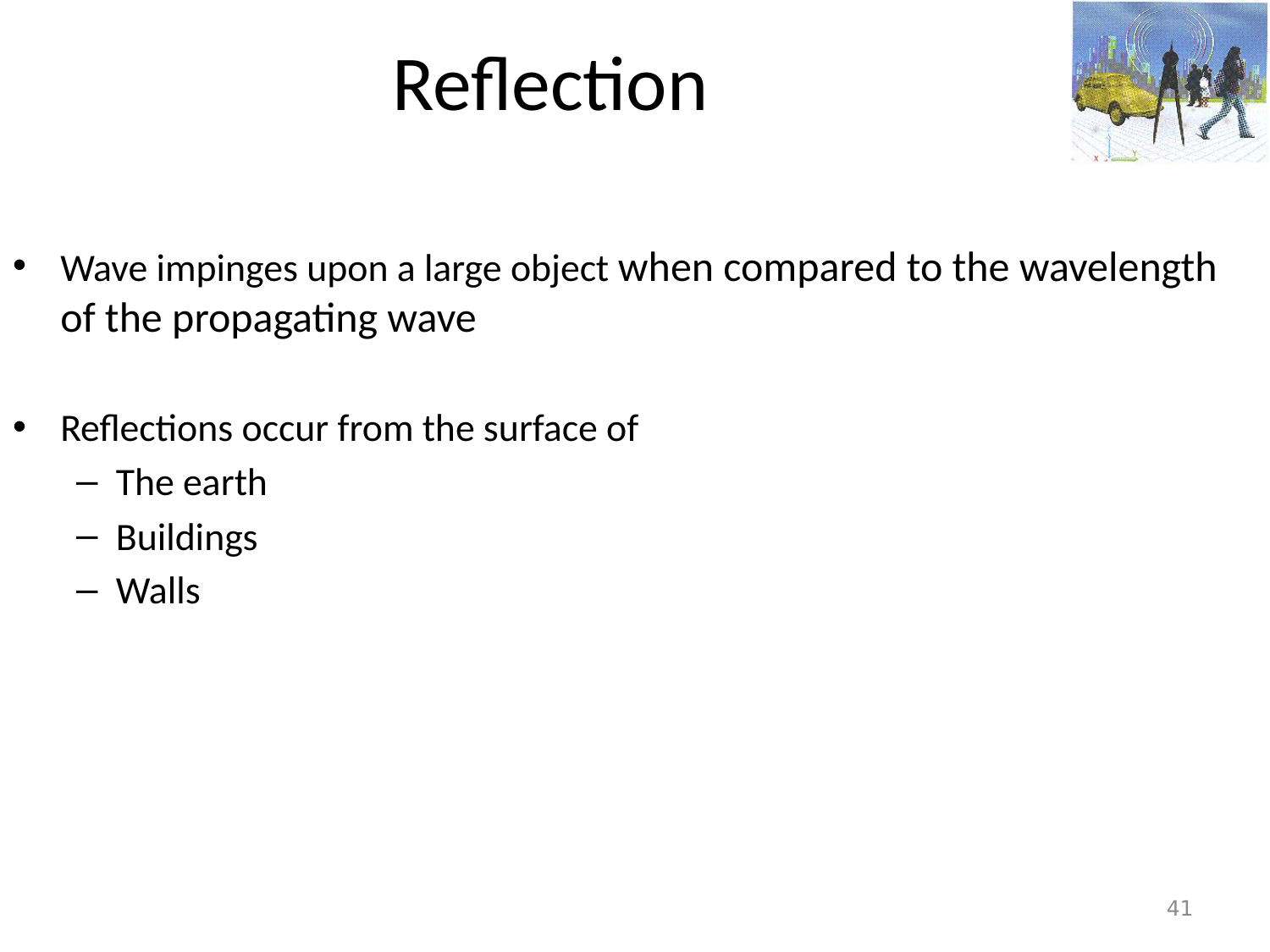

# Reflection
Wave impinges upon a large object when compared to the wavelength of the propagating wave

Reflections occur from the surface of
The earth
Buildings
Walls

41